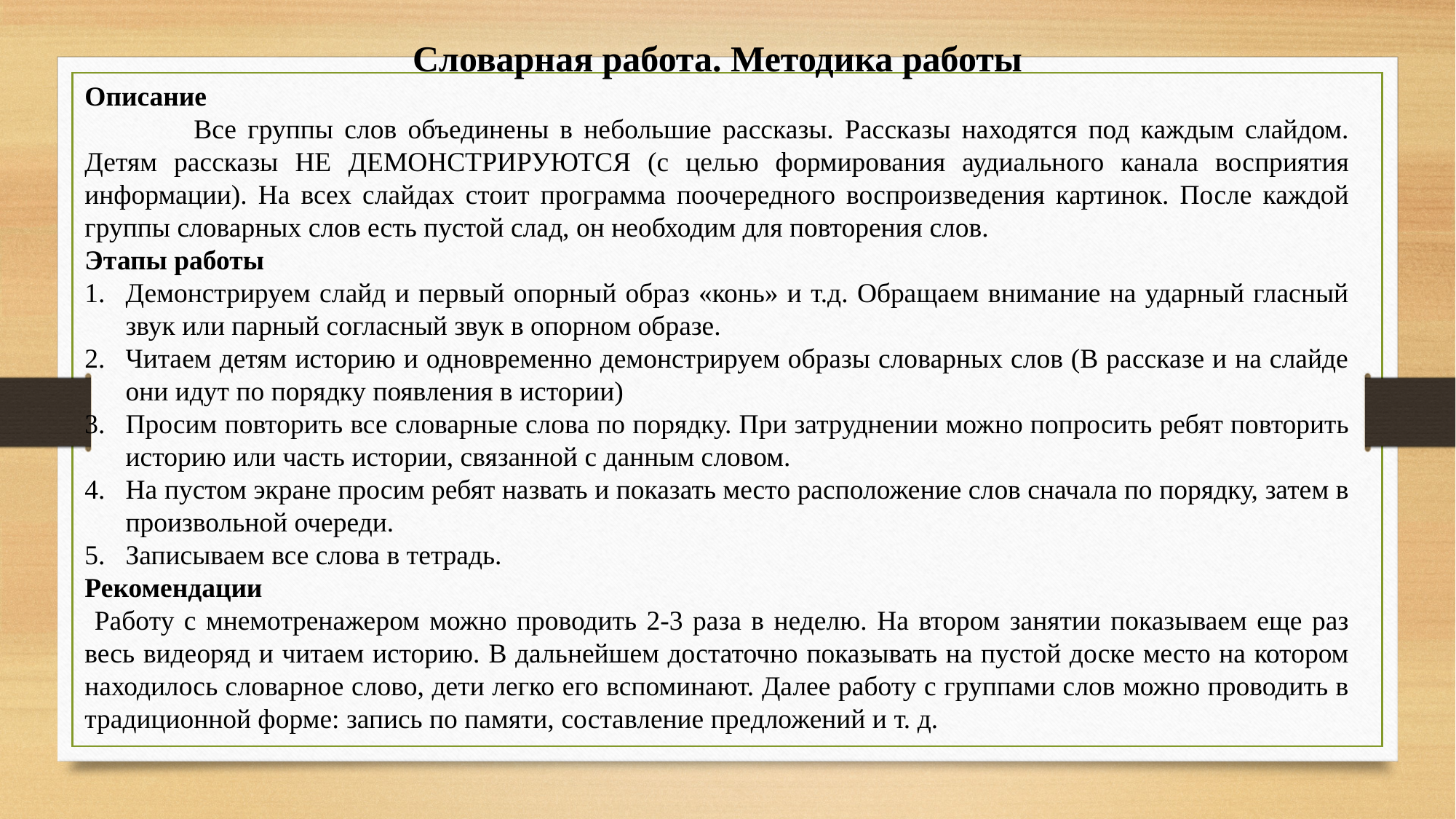

Словарная работа. Методика работы
Описание
	Все группы слов объединены в небольшие рассказы. Рассказы находятся под каждым слайдом. Детям рассказы НЕ ДЕМОНСТРИРУЮТСЯ (с целью формирования аудиального канала восприятия информации). На всех слайдах стоит программа поочередного воспроизведения картинок. После каждой группы словарных слов есть пустой слад, он необходим для повторения слов.
Этапы работы
Демонстрируем слайд и первый опорный образ «конь» и т.д. Обращаем внимание на ударный гласный звук или парный согласный звук в опорном образе.
Читаем детям историю и одновременно демонстрируем образы словарных слов (В рассказе и на слайде они идут по порядку появления в истории)
Просим повторить все словарные слова по порядку. При затруднении можно попросить ребят повторить историю или часть истории, связанной с данным словом.
На пустом экране просим ребят назвать и показать место расположение слов сначала по порядку, затем в произвольной очереди.
Записываем все слова в тетрадь.
Рекомендации
 Работу с мнемотренажером можно проводить 2-3 раза в неделю. На втором занятии показываем еще раз весь видеоряд и читаем историю. В дальнейшем достаточно показывать на пустой доске место на котором находилось словарное слово, дети легко его вспоминают. Далее работу с группами слов можно проводить в традиционной форме: запись по памяти, составление предложений и т. д.